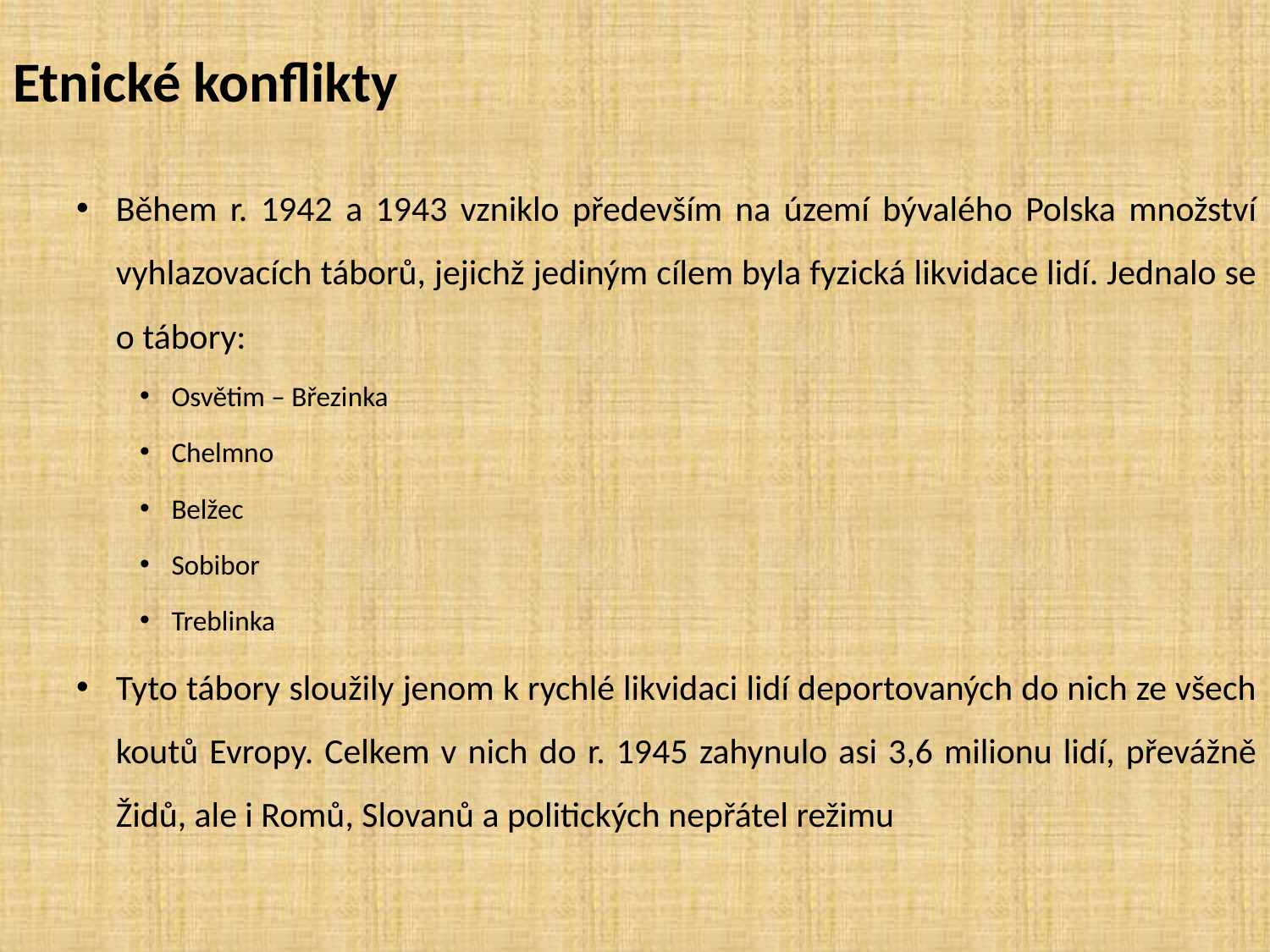

# Etnické konflikty
Během r. 1942 a 1943 vzniklo především na území bývalého Polska množství vyhlazovacích táborů, jejichž jediným cílem byla fyzická likvidace lidí. Jednalo se o tábory:
Osvětim – Březinka
Chelmno
Belžec
Sobibor
Treblinka
Tyto tábory sloužily jenom k rychlé likvidaci lidí deportovaných do nich ze všech koutů Evropy. Celkem v nich do r. 1945 zahynulo asi 3,6 milionu lidí, převážně Židů, ale i Romů, Slovanů a politických nepřátel režimu